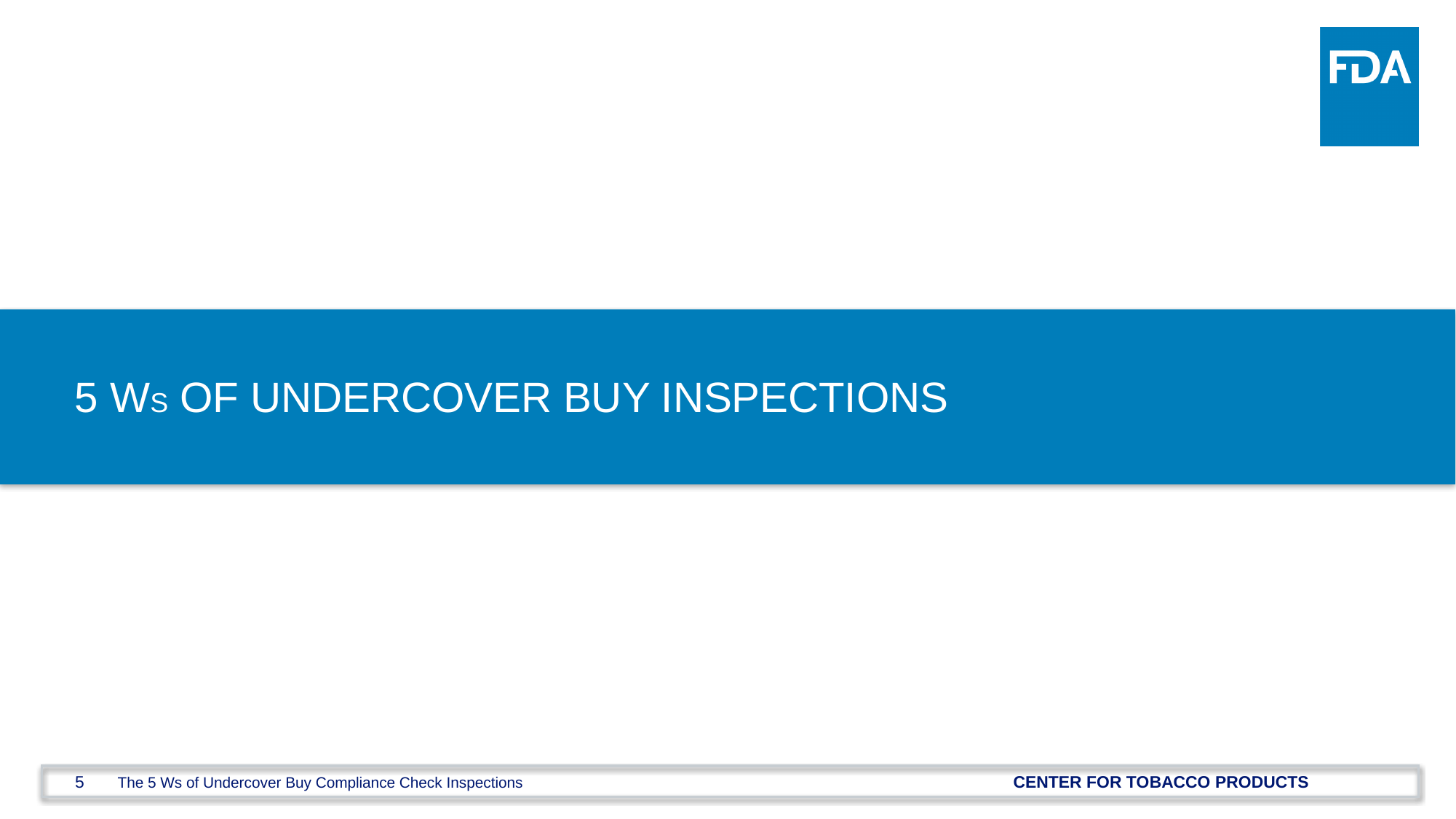

# 5 Ws of UNDERCOVER BUY inspections